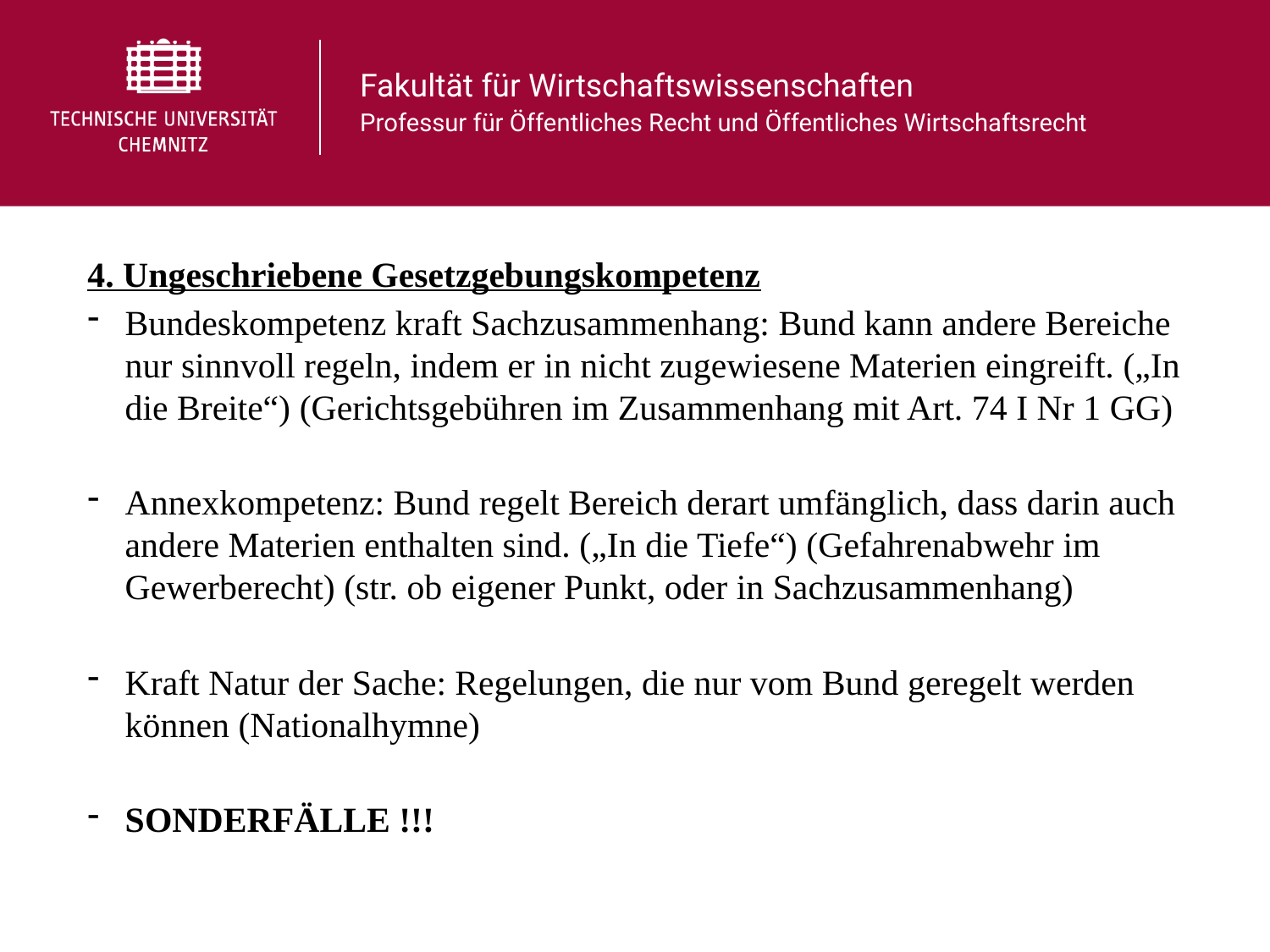

4. Ungeschriebene Gesetzgebungskompetenz
Bundeskompetenz kraft Sachzusammenhang: Bund kann andere Bereiche nur sinnvoll regeln, indem er in nicht zugewiesene Materien eingreift. („In die Breite“) (Gerichtsgebühren im Zusammenhang mit Art. 74 I Nr 1 GG)

Annexkompetenz: Bund regelt Bereich derart umfänglich, dass darin auch andere Materien enthalten sind. („In die Tiefe“) (Gefahrenabwehr im Gewerberecht) (str. ob eigener Punkt, oder in Sachzusammenhang)

Kraft Natur der Sache: Regelungen, die nur vom Bund geregelt werden können (Nationalhymne)

SONDERFÄLLE !!!